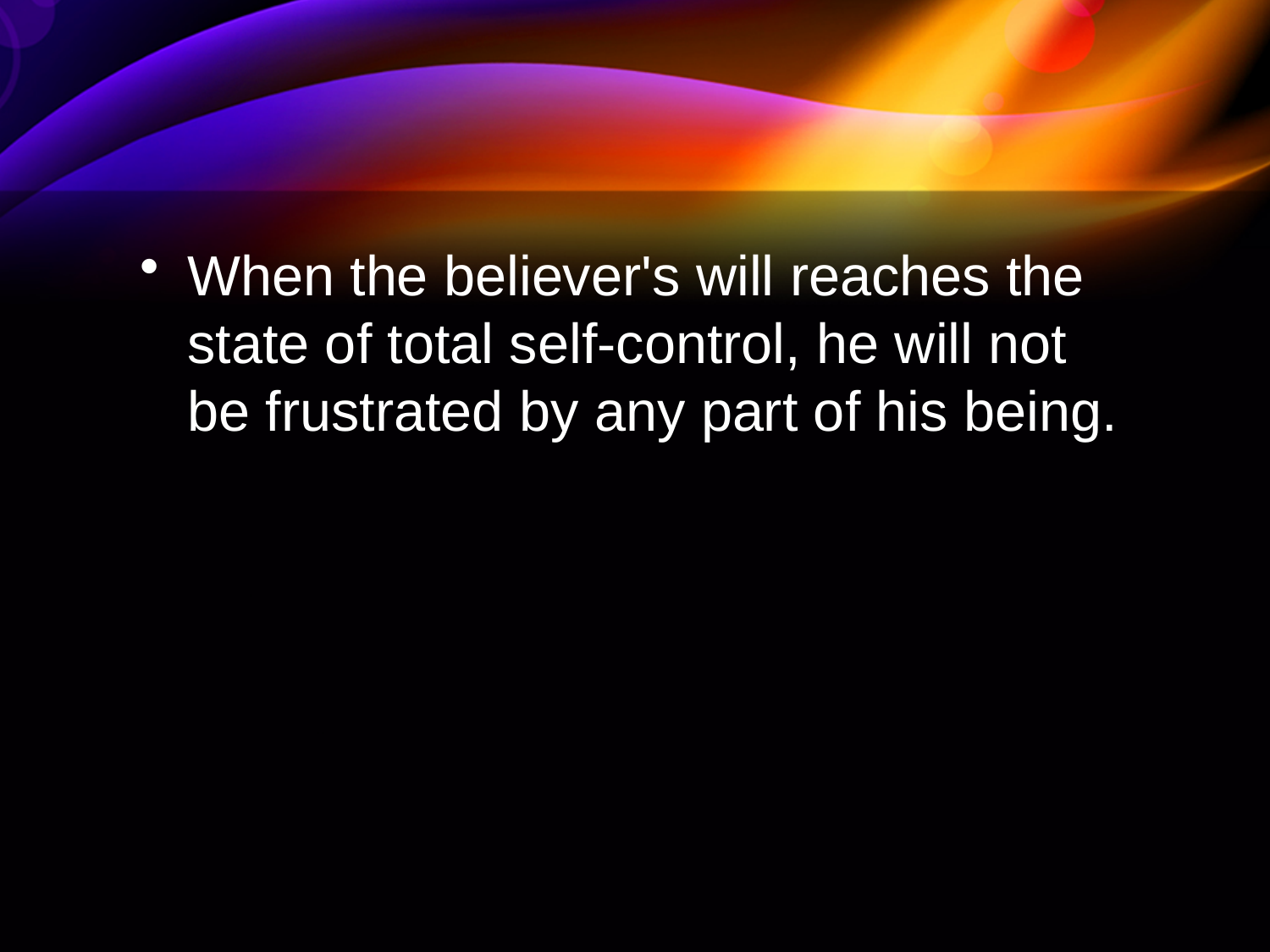

When the believer's will reaches the state of total self-control, he will not be frustrated by any part of his being.